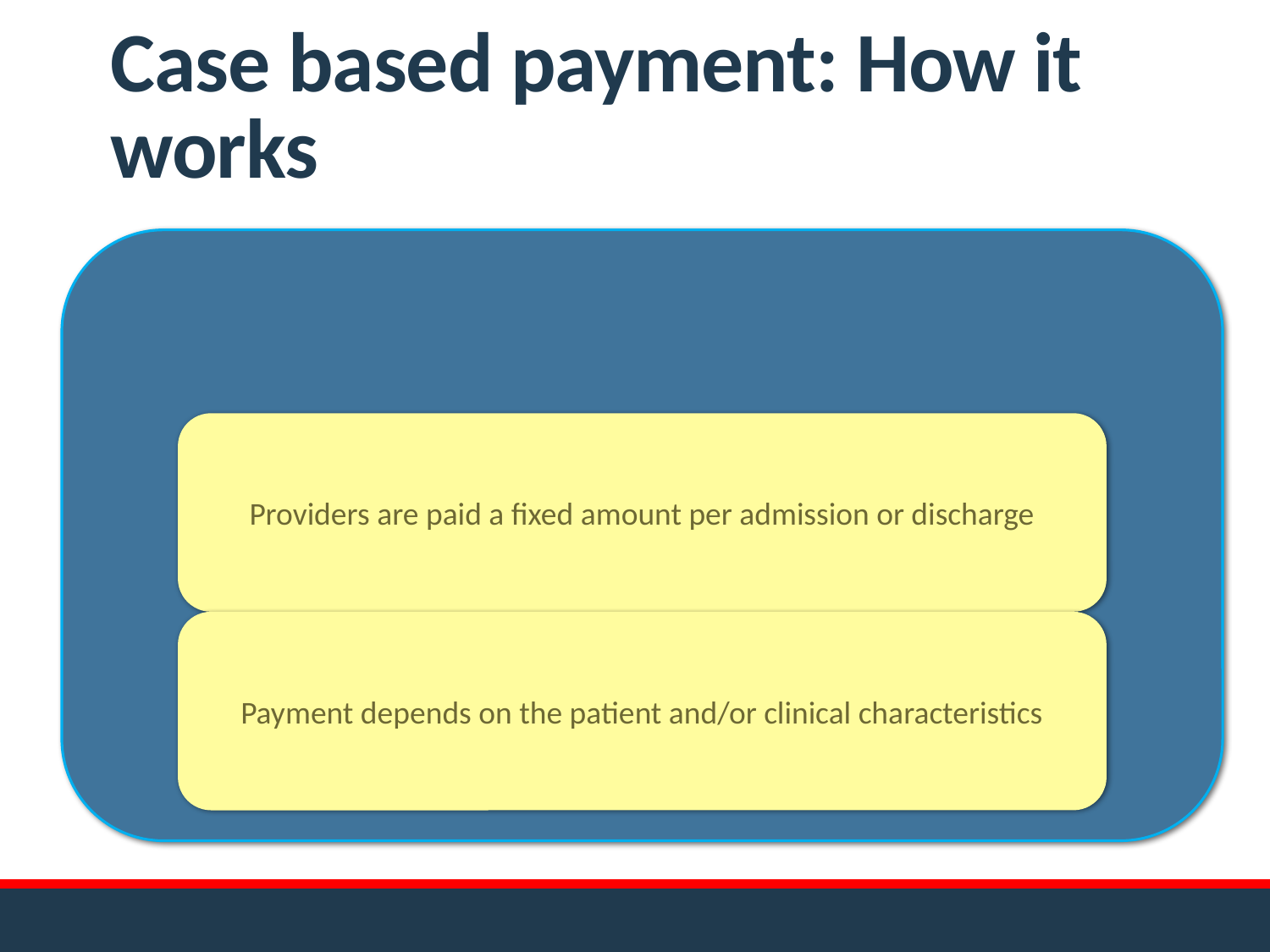

# Case based payment: How it works
Payment depends on the patient and/or clinical characteristics
Providers are paid a fixed amount per admission or discharge